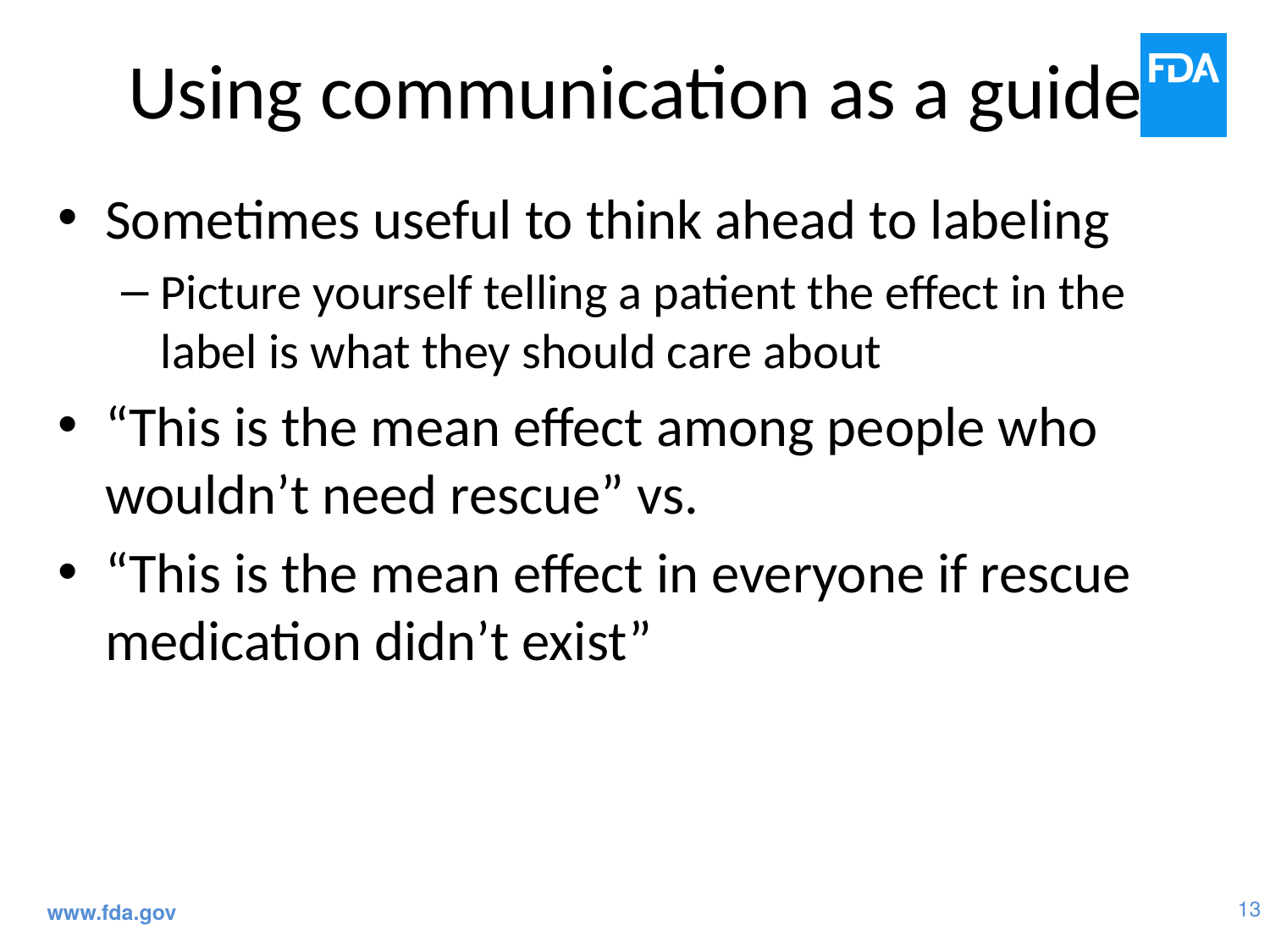

# Using communication as a guide
Sometimes useful to think ahead to labeling
Picture yourself telling a patient the effect in the label is what they should care about
“This is the mean effect among people who wouldn’t need rescue” vs.
“This is the mean effect in everyone if rescue medication didn’t exist”
www.fda.gov